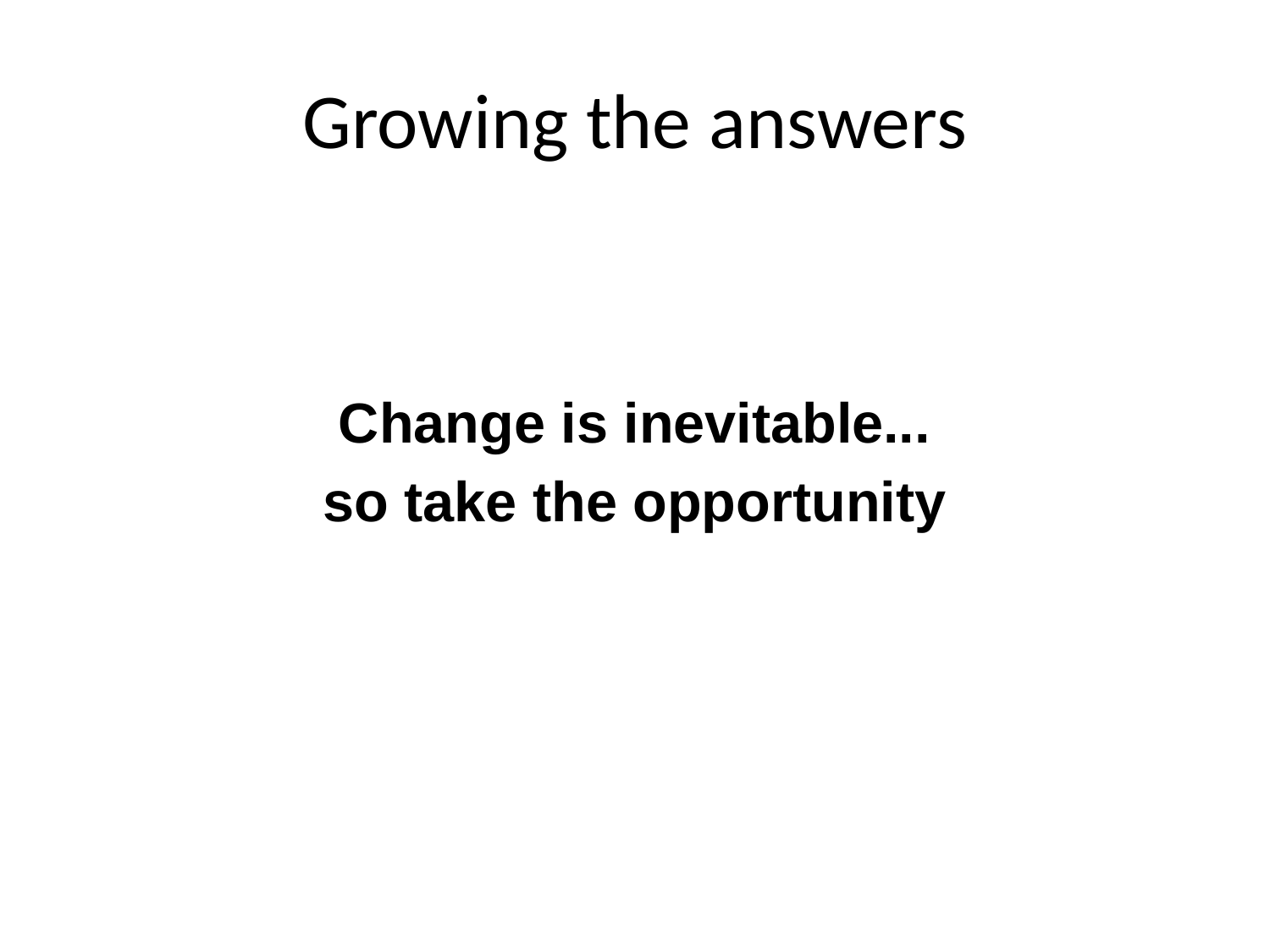

# Growing the answers

Change is inevitable...
so take the opportunity